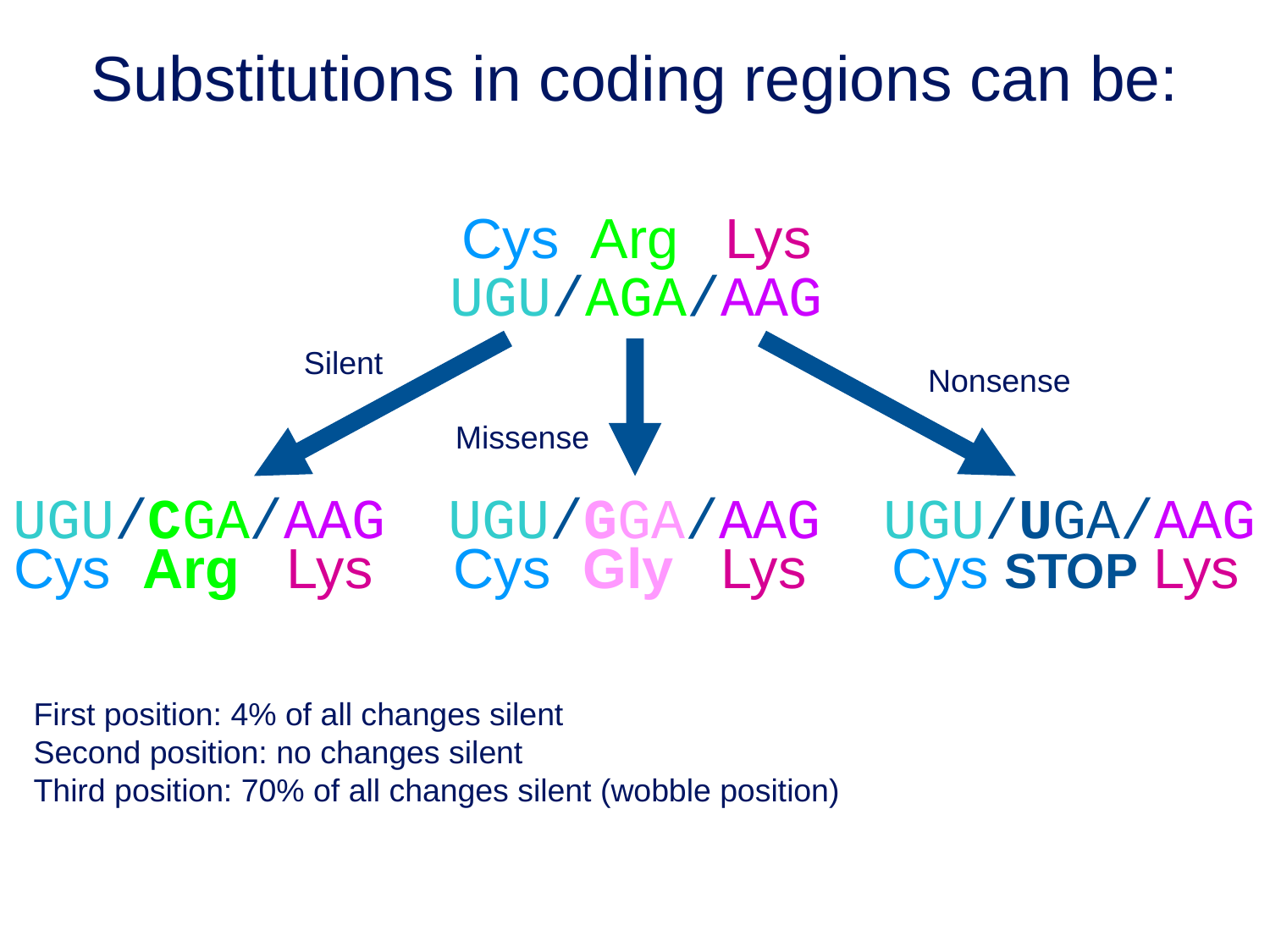

Substitutions in coding regions can be:
Cys  Arg   Lys
UGU/AGA/AAG
Silent

Nonsense
Missense
UGU/CGA/AAG
UGU/GGA/AAG
UGU/UGA/AAG
Cys  Arg   Lys
Cys  Gly   Lys
Cys STOP Lys
First position: 4% of all changes silent
Second position: no changes silent
Third position: 70% of all changes silent (wobble position)